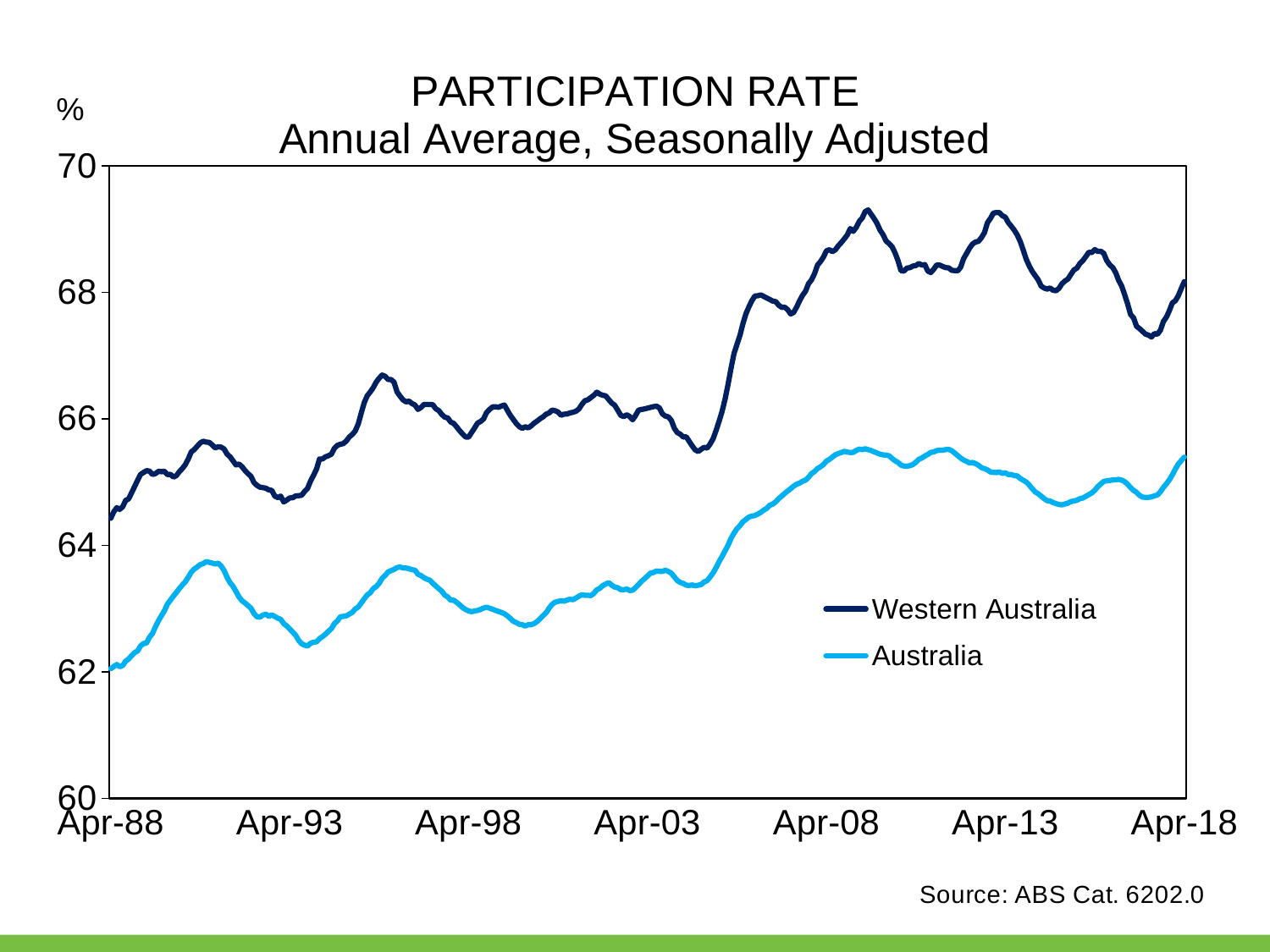

### Chart: PARTICIPATION RATE
Annual Average, Seasonally Adjusted

| Category | Western Australia | Australia |
|---|---|---|
| 32234 | 64.42511068333333 | 62.050431925000005 |
| 32264 | 64.52888975833334 | 62.08177108333334 |
| 32295 | 64.59398924166666 | 62.11554970833334 |
| 32325 | 64.56776279166667 | 62.08121847499999 |
| 32356 | 64.60921151666666 | 62.099728233333316 |
| 32387 | 64.71064514166667 | 62.16893354166666 |
| 32417 | 64.73337249166669 | 62.20294339166666 |
| 32448 | 64.83104795 | 62.25650674166667 |
| 32478 | 64.92849010833334 | 62.301887908333335 |
| 32509 | 65.02920817500001 | 62.33012151666667 |
| 32540 | 65.12235048333334 | 62.40968878333334 |
| 32568 | 65.15123461666667 | 62.44737753333334 |
| 32599 | 65.18080706666667 | 62.45642470000001 |
| 32629 | 65.172981925 | 62.54682214166667 |
| 32660 | 65.11943592499999 | 62.605734275 |
| 32690 | 65.13447086666666 | 62.71493414166667 |
| 32721 | 65.17036685833332 | 62.80717184166667 |
| 32752 | 65.16360703333332 | 62.88860125 |
| 32782 | 65.17098999166667 | 62.96654876666667 |
| 32813 | 65.11727274166667 | 63.06996821666666 |
| 32843 | 65.12229576666668 | 63.1323343 |
| 32874 | 65.0786884 | 63.19590342499999 |
| 32905 | 65.101138125 | 63.25464939166665 |
| 32933 | 65.163924025 | 63.31628801666667 |
| 32964 | 65.21472652499999 | 63.37307586666666 |
| 32994 | 65.27484149166666 | 63.42331495833333 |
| 33025 | 65.367131925 | 63.49603640833334 |
| 33055 | 65.47756418333334 | 63.575730266666675 |
| 33086 | 65.5137913 | 63.624937975 |
| 33117 | 65.56713420000001 | 63.65696041666667 |
| 33147 | 65.61907569166667 | 63.695560225 |
| 33178 | 65.645544275 | 63.71162663333333 |
| 33208 | 65.63086809166667 | 63.74152925833334 |
| 33239 | 65.62831715 | 63.73132289166667 |
| 33270 | 65.587720175 | 63.71911274166667 |
| 33298 | 65.54022154166667 | 63.70421811666666 |
| 33329 | 65.55803223333332 | 63.71756701666666 |
| 33359 | 65.55247415 | 63.67399633333333 |
| 33390 | 65.52296388333333 | 63.60049691666668 |
| 33420 | 65.44248689166666 | 63.494586774999995 |
| 33451 | 65.399524675 | 63.40910130833331 |
| 33482 | 65.335791 | 63.352107491666665 |
| 33512 | 65.26959621666667 | 63.26948272499998 |
| 33543 | 65.28439404166666 | 63.18387777499999 |
| 33573 | 65.24330814166667 | 63.12392010833333 |
| 33604 | 65.18412330833333 | 63.088999925 |
| 33635 | 65.13423170833333 | 63.04877100833334 |
| 33664 | 65.09113780833331 | 63.00558637500001 |
| 33695 | 64.99296685833332 | 62.92246392500001 |
| 33725 | 64.94741853333333 | 62.86983599166666 |
| 33756 | 64.919221 | 62.863761425 |
| 33786 | 64.91109325 | 62.895790883333326 |
| 33817 | 64.90276809999999 | 62.91137491666667 |
| 33848 | 64.875090075 | 62.876889866666666 |
| 33878 | 64.86878423333333 | 62.89992825833334 |
| 33909 | 64.77662380833333 | 62.87581465833333 |
| 33939 | 64.754819725 | 62.84822797499999 |
| 33970 | 64.777096675 | 62.829520933333335 |
| 34001 | 64.68450246666666 | 62.760782291666665 |
| 34029 | 64.71427104166666 | 62.72530980833333 |
| 34060 | 64.74810475 | 62.678107091666675 |
| 34090 | 64.75073499999998 | 62.62758590833334 |
| 34121 | 64.78064380833332 | 62.578859875000006 |
| 34151 | 64.78375973333333 | 62.49729449166666 |
| 34182 | 64.7907929 | 62.44428288333332 |
| 34213 | 64.850330525 | 62.42037964166665 |
| 34243 | 64.900363625 | 62.40799790833332 |
| 34274 | 65.01501174166667 | 62.45105723333333 |
| 34304 | 65.10670329166668 | 62.467773325 |
| 34335 | 65.205937925 | 62.47362456666668 |
| 34366 | 65.36448156666667 | 62.522929833333336 |
| 34394 | 65.36547119166666 | 62.55765582499999 |
| 34425 | 65.39948738333334 | 62.59519671666666 |
| 34455 | 65.41678685000001 | 62.64088208333333 |
| 34486 | 65.44077476666666 | 62.68279124166667 |
| 34516 | 65.53504600833334 | 62.76375785833333 |
| 34547 | 65.58082275 | 62.80372083333333 |
| 34578 | 65.59770398333333 | 62.87123274166667 |
| 34608 | 65.60833759166667 | 62.876250216666655 |
| 34639 | 65.649515825 | 62.88542704166667 |
| 34669 | 65.713888 | 62.91236789166666 |
| 34700 | 65.75213711666667 | 62.940521766666656 |
| 34731 | 65.80935620833334 | 62.99334348333333 |
| 34759 | 65.92108489166668 | 63.0257487 |
| 34790 | 66.09135245 | 63.0883315 |
| 34820 | 66.25560744166665 | 63.15422088333332 |
| 34851 | 66.36476534166665 | 63.215692866666664 |
| 34881 | 66.42334528333333 | 63.24822425 |
| 34912 | 66.49142682499999 | 63.313718675 |
| 34943 | 66.58040124166666 | 63.346209766666675 |
| 34973 | 66.64181729999999 | 63.39901254166667 |
| 35004 | 66.69125667499999 | 63.479175441666676 |
| 35034 | 66.67171266666666 | 63.52285921666668 |
| 35065 | 66.62094085833333 | 63.57870938333335 |
| 35096 | 66.61949142499999 | 63.59934337500001 |
| 35125 | 66.57834161666666 | 63.61838659166668 |
| 35156 | 66.42574564166667 | 63.648331775 |
| 35186 | 66.35790765 | 63.656746274999996 |
| 35217 | 66.29982645 | 63.64285928333334 |
| 35247 | 66.26733930833335 | 63.640247266666655 |
| 35278 | 66.27974705833334 | 63.630799466666666 |
| 35309 | 66.24169665000001 | 63.61391708333334 |
| 35339 | 66.21837410833332 | 63.60691509166666 |
| 35370 | 66.14910919999998 | 63.54327945 |
| 35400 | 66.17795199166666 | 63.521922725 |
| 35431 | 66.22625600833334 | 63.48842175833334 |
| 35462 | 66.22812842500001 | 63.46457550833333 |
| 35490 | 66.227226075 | 63.447543966666665 |
| 35521 | 66.22273160833332 | 63.39819082499999 |
| 35551 | 66.15811589166667 | 63.35775403333333 |
| 35582 | 66.12962945833333 | 63.31404780833333 |
| 35612 | 66.06879145833332 | 63.273827633333326 |
| 35643 | 66.02537654999999 | 63.21303173333334 |
| 35674 | 66.014171875 | 63.18250235 |
| 35704 | 65.948071125 | 63.131764466666674 |
| 35735 | 65.92784613333335 | 63.13274971666666 |
| 35765 | 65.87193625833333 | 63.096522783333334 |
| 35796 | 65.81071857500001 | 63.058073458333325 |
| 35827 | 65.75896940833333 | 63.01506299166667 |
| 35855 | 65.71303145833335 | 62.984284725 |
| 35886 | 65.71160902500002 | 62.96340711666667 |
| 35916 | 65.78379985000001 | 62.949119075 |
| 35947 | 65.85616820000001 | 62.96247781666667 |
| 35977 | 65.93136242500002 | 62.96958569166666 |
| 36008 | 65.95741768333333 | 62.986857341666656 |
| 36039 | 65.99703735833333 | 63.00735068333333 |
| 36069 | 66.09747916666667 | 63.02178810833333 |
| 36100 | 66.14627517499999 | 63.00534164166668 |
| 36130 | 66.18757503333332 | 62.99127815833334 |
| 36161 | 66.190163875 | 62.971218833333346 |
| 36192 | 66.18115075833333 | 62.95359775833334 |
| 36220 | 66.20249406666666 | 62.938375224999994 |
| 36251 | 66.21737212500001 | 62.91771556666666 |
| 36281 | 66.13322338333334 | 62.883946925 |
| 36312 | 66.053874625 | 62.84359617500001 |
| 36342 | 65.98936867500002 | 62.799437125 |
| 36373 | 65.92492198333335 | 62.77766273333333 |
| 36404 | 65.87662988333334 | 62.75125849166667 |
| 36434 | 65.84848316666667 | 62.74542411666667 |
| 36465 | 65.87478043333334 | 62.72308786666667 |
| 36495 | 65.85682515 | 62.744912250000006 |
| 36526 | 65.88959352500001 | 62.74563625833334 |
| 36557 | 65.93325101666667 | 62.76365665 |
| 36586 | 65.96461536666668 | 62.796456 |
| 36617 | 66.00261658333334 | 62.84104003333332 |
| 36647 | 66.03164736666668 | 62.889800175 |
| 36678 | 66.07359590833333 | 62.93506787500001 |
| 36708 | 66.0925681 | 63.00740596666666 |
| 36739 | 66.13808445833332 | 63.065417524999994 |
| 36770 | 66.12717961666667 | 63.10043295 |
| 36800 | 66.10624255 | 63.114128816666664 |
| 36831 | 66.05563049999999 | 63.12103710833333 |
| 36861 | 66.07348129166667 | 63.11680935833334 |
| 36892 | 66.074573375 | 63.133767741666674 |
| 36923 | 66.093234175 | 63.14840278333333 |
| 36951 | 66.10295658333332 | 63.139299533333336 |
| 36982 | 66.12014535833333 | 63.166510808333335 |
| 37012 | 66.15628075 | 63.19565549166668 |
| 37043 | 66.22971450833332 | 63.217645258333334 |
| 37073 | 66.28659016666666 | 63.209085116666664 |
| 37104 | 66.30029211666665 | 63.20996922500001 |
| 37135 | 66.3360439 | 63.20437667499999 |
| 37165 | 66.37232043333334 | 63.24087190833333 |
| 37196 | 66.42060859166666 | 63.296230708333326 |
| 37226 | 66.38905126666667 | 63.319952349999994 |
| 37257 | 66.37154170833334 | 63.36360619999999 |
| 37288 | 66.36210086666667 | 63.38820450833333 |
| 37316 | 66.30202923333333 | 63.40833489166667 |
| 37347 | 66.24889055 | 63.36894406666667 |
| 37377 | 66.21389365 | 63.33847397499999 |
| 37408 | 66.13637385000001 | 63.33004220833333 |
| 37438 | 66.05628820000001 | 63.29920218333333 |
| 37469 | 66.03372522500001 | 63.29757710833334 |
| 37500 | 66.0638905 | 63.30911014166666 |
| 37530 | 66.03708225000001 | 63.284545533333336 |
| 37561 | 65.98444609166667 | 63.290874825 |
| 37591 | 66.05151111666667 | 63.33091295833333 |
| 37622 | 66.13624797500002 | 63.37905759166667 |
| 37653 | 66.14815160833332 | 63.43194102499999 |
| 37681 | 66.15602214166667 | 63.47072873333334 |
| 37712 | 66.16857056666667 | 63.51478179166666 |
| 37742 | 66.18035015 | 63.560383358333326 |
| 37773 | 66.19138574166666 | 63.569956708333336 |
| 37803 | 66.20067984166666 | 63.59303044166666 |
| 37834 | 66.17127062499999 | 63.588595116666674 |
| 37865 | 66.07784121666667 | 63.58767581666666 |
| 37895 | 66.04198601666667 | 63.60601899999998 |
| 37926 | 66.03035118333334 | 63.585798408333346 |
| 37956 | 65.97406011666666 | 63.558692983333344 |
| 37987 | 65.84966168333334 | 63.499966358333346 |
| 38018 | 65.78216588333333 | 63.443804216666656 |
| 38047 | 65.75618285833333 | 63.41189995833333 |
| 38078 | 65.71172759166666 | 63.39667923333332 |
| 38108 | 65.71564339999999 | 63.36904965 |
| 38139 | 65.64283044999999 | 63.36573658333333 |
| 38169 | 65.5708174 | 63.37240716666667 |
| 38200 | 65.50883074166666 | 63.36045363333333 |
| 38231 | 65.48313930833332 | 63.36885347500001 |
| 38261 | 65.51882565833333 | 63.37921884166666 |
| 38292 | 65.54831410833332 | 63.41961521666667 |
| 38322 | 65.537642875 | 63.442167258333335 |
| 38353 | 65.6015358 | 63.498527441666674 |
| 38384 | 65.68449517499998 | 63.563751016666664 |
| 38412 | 65.81606021666666 | 63.64748455 |
| 38443 | 65.95907358333334 | 63.739958058333336 |
| 38473 | 66.11446713333333 | 63.82228980833333 |
| 38504 | 66.30927129166666 | 63.910905291666666 |
| 38534 | 66.53904812500001 | 63.99833629166667 |
| 38565 | 66.79399874166667 | 64.10821869166668 |
| 38596 | 67.031272525 | 64.1913528 |
| 38626 | 67.17487381666668 | 64.261041425 |
| 38657 | 67.31849314166666 | 64.30978599166666 |
| 38687 | 67.50422389166665 | 64.37181415833334 |
| 38718 | 67.65947874166666 | 64.408803025 |
| 38749 | 67.76884486666665 | 64.44471829166666 |
| 38777 | 67.86650876666667 | 64.462072925 |
| 38808 | 67.940064925 | 64.469874425 |
| 38838 | 67.94532989166667 | 64.49297644166667 |
| 38869 | 67.958637275 | 64.52114921666667 |
| 38899 | 67.93407241666667 | 64.557108225 |
| 38930 | 67.90847163333333 | 64.58425024166667 |
| 38961 | 67.8869414 | 64.63335826666666 |
| 38991 | 67.86053726666668 | 64.65164555833333 |
| 39022 | 67.85185510000001 | 64.68701475833333 |
| 39052 | 67.79561553333333 | 64.73771523333333 |
| 39083 | 67.76213384166668 | 64.7777144 |
| 39114 | 67.76395380000001 | 64.82062040833333 |
| 39142 | 67.72586678333334 | 64.858035725 |
| 39173 | 67.65732071666667 | 64.89431294166666 |
| 39203 | 67.68131601666667 | 64.9341492 |
| 39234 | 67.76504969166666 | 64.964545125 |
| 39264 | 67.86612901666666 | 64.98347586666667 |
| 39295 | 67.95141169166666 | 65.011856825 |
| 39326 | 68.01849403333333 | 65.02966285000001 |
| 39356 | 68.13652821666666 | 65.07469239166669 |
| 39387 | 68.19457016666667 | 65.13387311666668 |
| 39417 | 68.29341853333334 | 65.16563440833333 |
| 39448 | 68.42885304166667 | 65.21371225833333 |
| 39479 | 68.48422875 | 65.24090279166667 |
| 39508 | 68.55647049166667 | 65.276515075 |
| 39539 | 68.65711133333333 | 65.3312383 |
| 39569 | 68.67268189166667 | 65.35845009166667 |
| 39600 | 68.64255983333334 | 65.39509921666667 |
| 39630 | 68.6713264 | 65.43144696666666 |
| 39661 | 68.73597419166667 | 65.45176817499998 |
| 39692 | 68.78637388333333 | 65.46740806666666 |
| 39722 | 68.84367429166666 | 65.48551711666667 |
| 39753 | 68.906295475 | 65.47380731666667 |
| 39783 | 69.00778021666666 | 65.467296725 |
| 39814 | 68.962301575 | 65.46970292499999 |
| 39845 | 69.02656621666667 | 65.49929118333334 |
| 39873 | 69.12031814166667 | 65.521098925 |
| 39904 | 69.17365273333334 | 65.51336504999999 |
| 39934 | 69.27622938333333 | 65.52749206666665 |
| 39965 | 69.30173652500001 | 65.51164444999999 |
| 39995 | 69.23165589166668 | 65.49917133333334 |
| 40026 | 69.16363144166667 | 65.478122 |
| 40057 | 69.08745875000001 | 65.45843750833332 |
| 40087 | 68.97947599166666 | 65.44007981666667 |
| 40118 | 68.91066635833333 | 65.42945754166665 |
| 40148 | 68.811147375 | 65.426254425 |
| 40179 | 68.77039294166667 | 65.41608595833334 |
| 40210 | 68.71892608333333 | 65.37353828333333 |
| 40238 | 68.62428270833333 | 65.33690744166667 |
| 40269 | 68.50029348333332 | 65.31184106666667 |
| 40299 | 68.3408081 | 65.267494325 |
| 40330 | 68.33552904166667 | 65.25318080000001 |
| 40360 | 68.38291645 | 65.25100689166668 |
| 40391 | 68.38896770000001 | 65.259765325 |
| 40422 | 68.41449052499999 | 65.27782408333333 |
| 40452 | 68.42305975 | 65.31513285000001 |
| 40483 | 68.454845975 | 65.35979033333334 |
| 40513 | 68.43025169166667 | 65.38025504166667 |
| 40544 | 68.43701184999999 | 65.41149284166666 |
| 40575 | 68.33469735833334 | 65.43669124166667 |
| 40603 | 68.31210863333335 | 65.46926055833333 |
| 40634 | 68.36562795833333 | 65.4768684 |
| 40664 | 68.43340191666665 | 65.49686115833333 |
| 40695 | 68.42922489166666 | 65.50544064166667 |
| 40725 | 68.40799919166666 | 65.50496448333332 |
| 40756 | 68.38911896666666 | 65.51281770833333 |
| 40787 | 68.38648869166667 | 65.51675460833333 |
| 40817 | 68.34700206666668 | 65.49652675 |
| 40848 | 68.34214403333333 | 65.45955909999999 |
| 40878 | 68.33746200833333 | 65.41873516666666 |
| 40909 | 68.39523426666666 | 65.38104604166666 |
| 40940 | 68.53107273333333 | 65.34826325 |
| 40969 | 68.61375518333334 | 65.32681855833333 |
| 41000 | 68.69715474166667 | 65.301933025 |
| 41030 | 68.762972175 | 65.30969760833334 |
| 41061 | 68.79504217499999 | 65.29211403333333 |
| 41091 | 68.80519899166667 | 65.2657398 |
| 41122 | 68.86481963333334 | 65.22788825 |
| 41153 | 68.94434320833334 | 65.21145218333334 |
| 41183 | 69.09916784166667 | 65.19275275833334 |
| 41214 | 69.16775338333333 | 65.15894203333333 |
| 41244 | 69.25268744166667 | 65.15334215 |
| 41275 | 69.25999061666666 | 65.15026871666667 |
| 41306 | 69.25888744999999 | 65.1595287 |
| 41334 | 69.20958872500002 | 65.13804615833334 |
| 41365 | 69.18685951666667 | 65.14633616666667 |
| 41395 | 69.10001358333334 | 65.119233775 |
| 41426 | 69.04346249166666 | 65.11875774166667 |
| 41456 | 68.98162984166665 | 65.10301703333333 |
| 41487 | 68.90515663333332 | 65.09660207499999 |
| 41518 | 68.80324101666668 | 65.05684491666666 |
| 41548 | 68.667380525 | 65.02821725833333 |
| 41579 | 68.52279554166668 | 65.00140539166667 |
| 41609 | 68.41794658333335 | 64.951939725 |
| 41640 | 68.33089114166667 | 64.89574509166667 |
| 41671 | 68.26254430833333 | 64.84328400000001 |
| 41699 | 68.19750415 | 64.81548714166668 |
| 41730 | 68.09810881666667 | 64.77724725833335 |
| 41760 | 68.06754839999999 | 64.73893890000001 |
| 41791 | 68.0504179 | 64.706056425 |
| 41821 | 68.06741865 | 64.70007033333333 |
| 41852 | 68.03188304999999 | 64.67639190833331 |
| 41883 | 68.02382776666667 | 64.65952807499998 |
| 41913 | 68.06306993333334 | 64.64480761666665 |
| 41944 | 68.13589223333334 | 64.63888014166666 |
| 41974 | 68.17774785833333 | 64.65272624166666 |
| 42005 | 68.21078748333333 | 64.66691410833333 |
| 42036 | 68.28319464166665 | 64.691233175 |
| 42064 | 68.35313394999999 | 64.70007935833334 |
| 42095 | 68.381610975 | 64.71186623333334 |
| 42125 | 68.45562644166667 | 64.73632455833334 |
| 42156 | 68.50169545000001 | 64.74743574166666 |
| 42186 | 68.56413710833333 | 64.77477668333333 |
| 42217 | 68.63209250833334 | 64.80109424166666 |
| 42248 | 68.62854009166666 | 64.82811526666667 |
| 42278 | 68.67424921666667 | 64.87014870833333 |
| 42309 | 68.64580535833333 | 64.92837279166666 |
| 42339 | 68.64833031666667 | 64.96907395 |
| 42370 | 68.615692925 | 65.00993315833334 |
| 42401 | 68.50115594166665 | 65.01909067499999 |
| 42430 | 68.43346371666665 | 65.02482060833331 |
| 42461 | 68.39238421666666 | 65.03299120833333 |
| 42491 | 68.30996203333333 | 65.03547895833333 |
| 42522 | 68.1864516 | 65.04136420833333 |
| 42552 | 68.10037600833333 | 65.02938763333334 |
| 42583 | 67.962033675 | 65.00678868333333 |
| 42614 | 67.81724963333333 | 64.96551058333333 |
| 42644 | 67.64806931666666 | 64.91183969999999 |
| 42675 | 67.59430065833332 | 64.86743766666666 |
| 42705 | 67.462456725 | 64.83699043333333 |
| 42736 | 67.42518098333333 | 64.78845456666666 |
| 42767 | 67.38154371666667 | 64.761887975 |
| 42795 | 67.33738629999999 | 64.75596980833332 |
| 42826 | 67.323232275 | 64.75775747499999 |
| 42856 | 67.29248088333333 | 64.76471522499999 |
| 42887 | 67.34709044999998 | 64.780732425 |
| 42917 | 67.33615950833332 | 64.79598583333333 |
| 42948 | 67.40054884999999 | 64.84709050833332 |
| 42979 | 67.537468575 | 64.914027075 |
| 43009 | 67.60669881666666 | 64.97137900000001 |
| 43040 | 67.7086871 | 65.03532526666667 |
| 43070 | 67.8325026 | 65.11473808333334 |
| 43101 | 67.86614665833334 | 65.20482497500001 |
| 43132 | 67.94427581666666 | 65.28510892500002 |
| 43160 | 68.05935483333333 | 65.33992239166668 |
| 43191 | 68.16885755 | 65.39372000833335 |